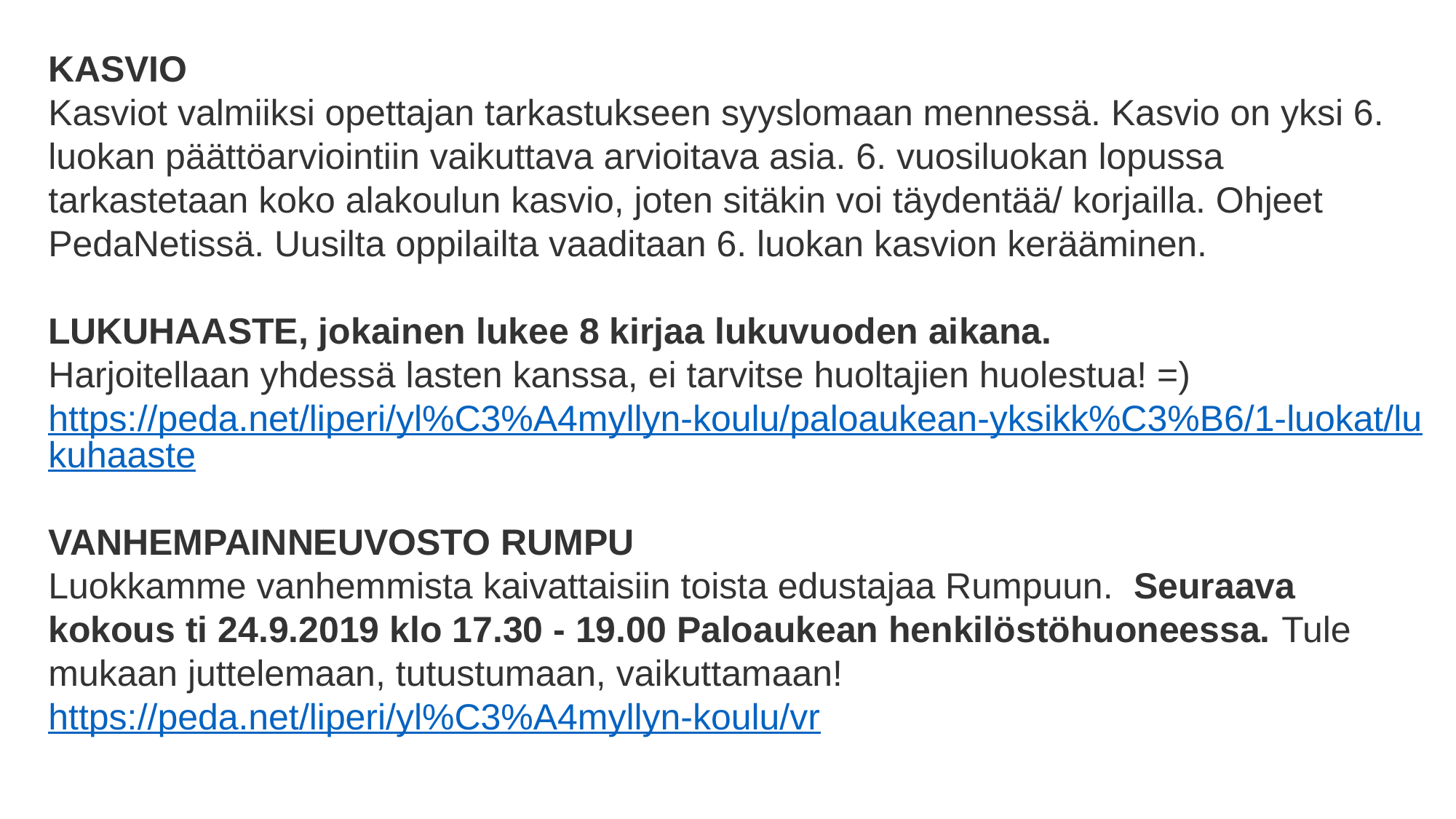

KASVIO
Kasviot valmiiksi opettajan tarkastukseen syyslomaan mennessä. Kasvio on yksi 6. luokan päättöarviointiin vaikuttava arvioitava asia. 6. vuosiluokan lopussa tarkastetaan koko alakoulun kasvio, joten sitäkin voi täydentää/ korjailla. Ohjeet PedaNetissä. Uusilta oppilailta vaaditaan 6. luokan kasvion kerääminen.

LUKUHAASTE, jokainen lukee 8 kirjaa lukuvuoden aikana.
Harjoitellaan yhdessä lasten kanssa, ei tarvitse huoltajien huolestua! =)
https://peda.net/liperi/yl%C3%A4myllyn-koulu/paloaukean-yksikk%C3%B6/1-luokat/lukuhaaste

VANHEMPAINNEUVOSTO RUMPU
Luokkamme vanhemmista kaivattaisiin toista edustajaa Rumpuun.  Seuraava kokous ti 24.9.2019 klo 17.30 - 19.00 Paloaukean henkilöstöhuoneessa. Tule mukaan juttelemaan, tutustumaan, vaikuttamaan!     https://peda.net/liperi/yl%C3%A4myllyn-koulu/vr